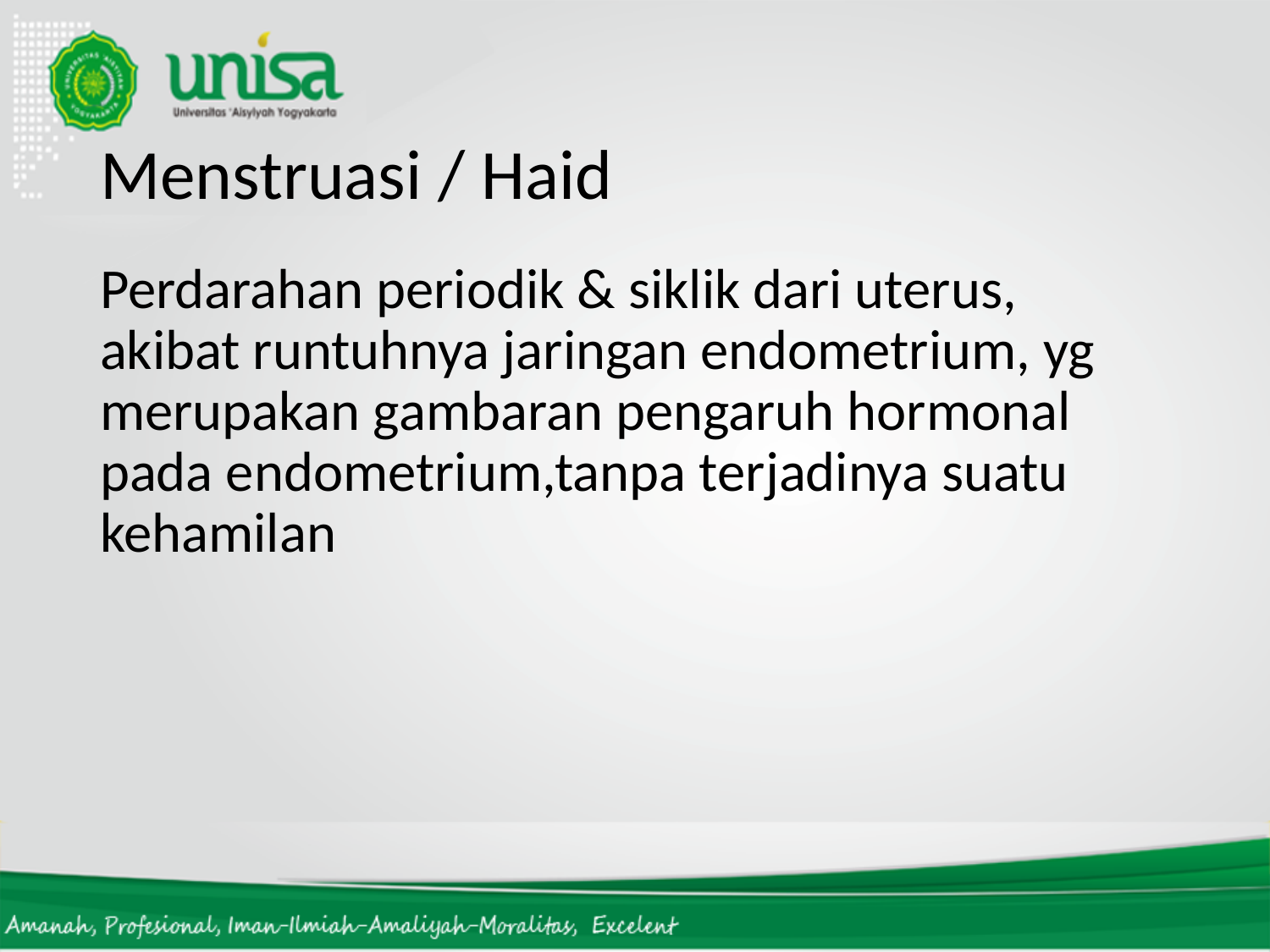

# Menstruasi / Haid
Perdarahan periodik & siklik dari uterus, akibat runtuhnya jaringan endometrium, yg merupakan gambaran pengaruh hormonal pada endometrium,tanpa terjadinya suatu kehamilan